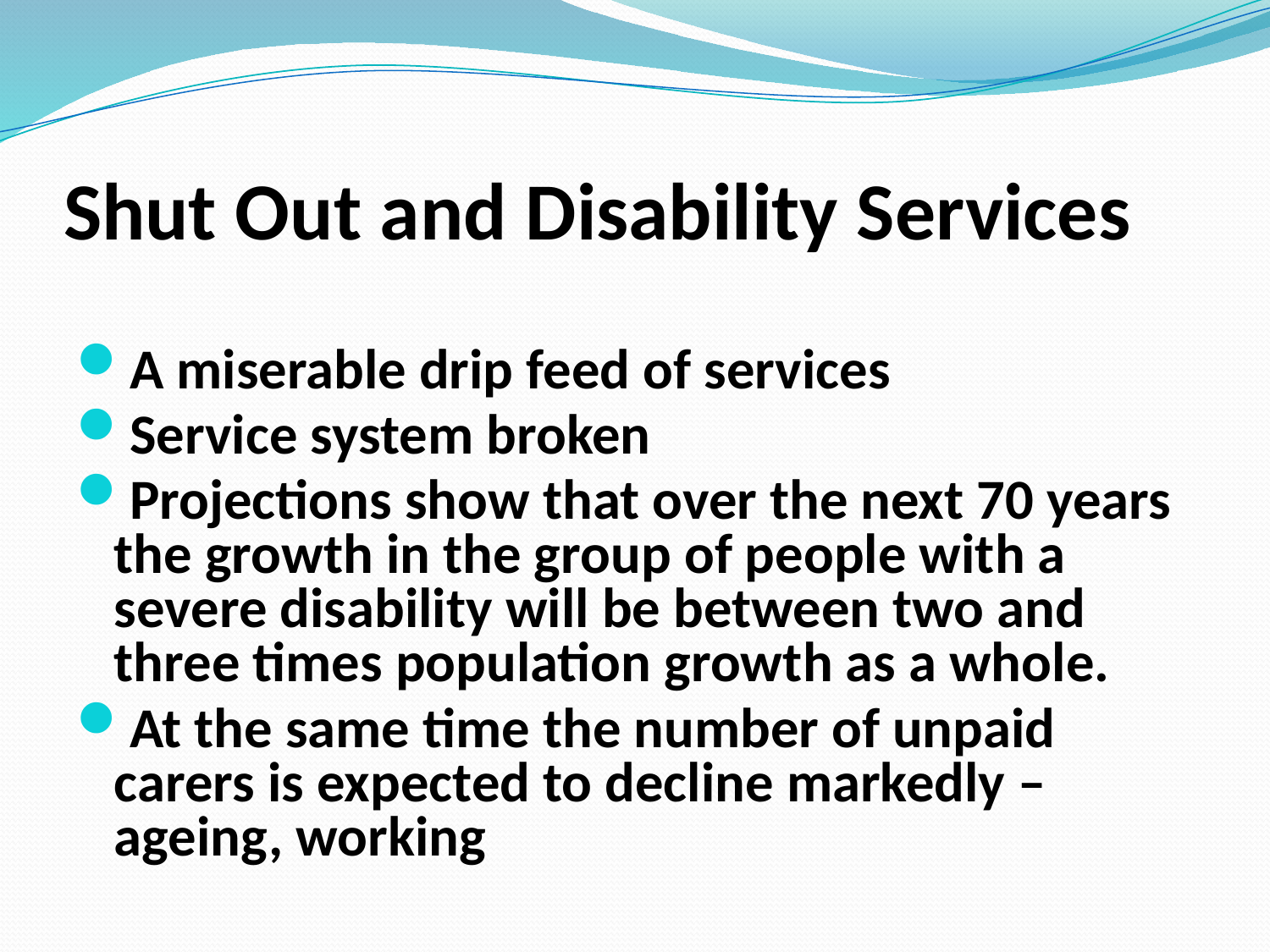

# Shut Out and Disability Services

A miserable drip feed of services
Service system broken
Projections show that over the next 70 years the growth in the group of people with a severe disability will be between two and three times population growth as a whole.
At the same time the number of unpaid carers is expected to decline markedly – ageing, working